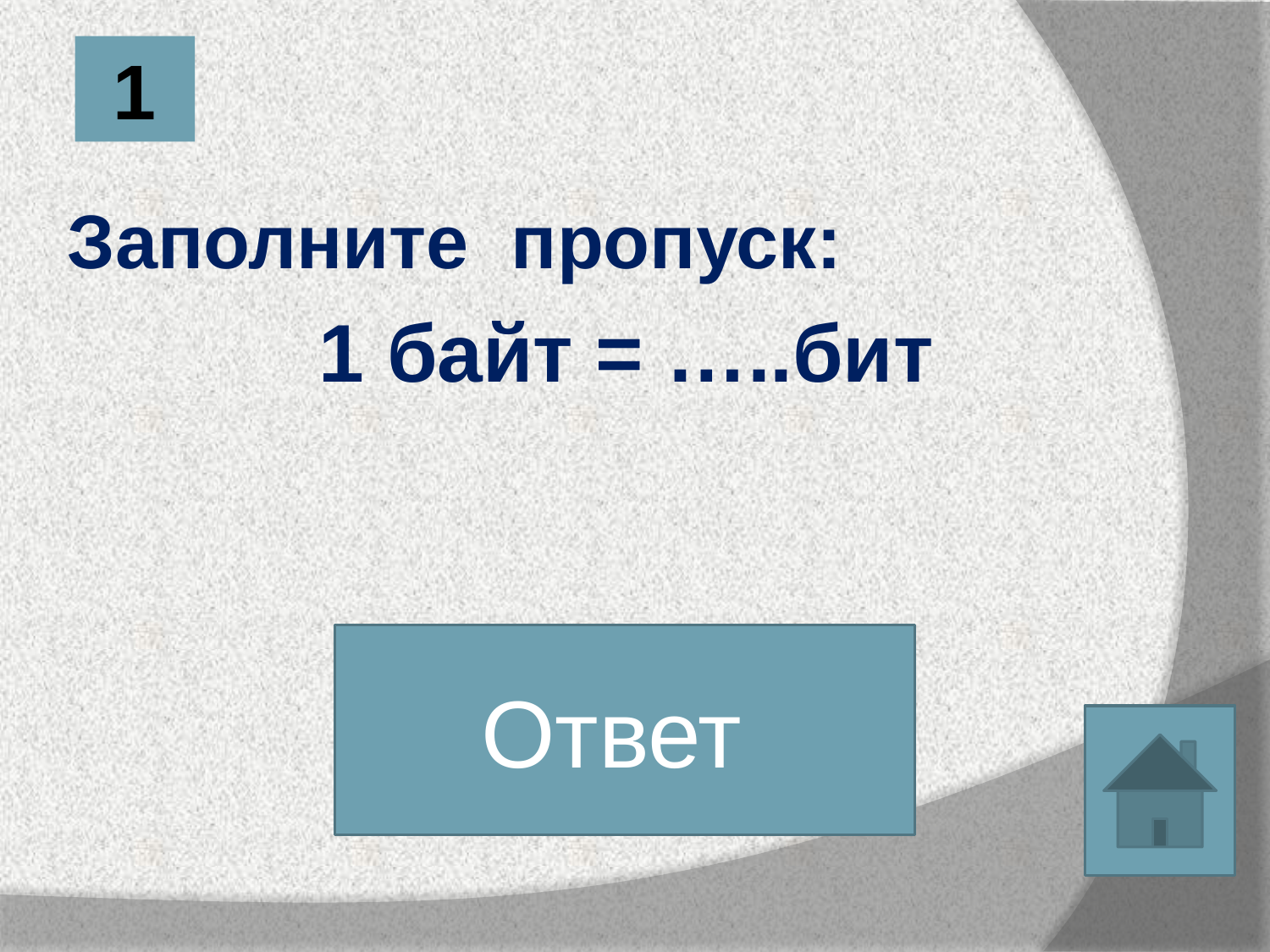

1
Заполните  пропуск:
1 байт = …..бит

Ответ
8 бит